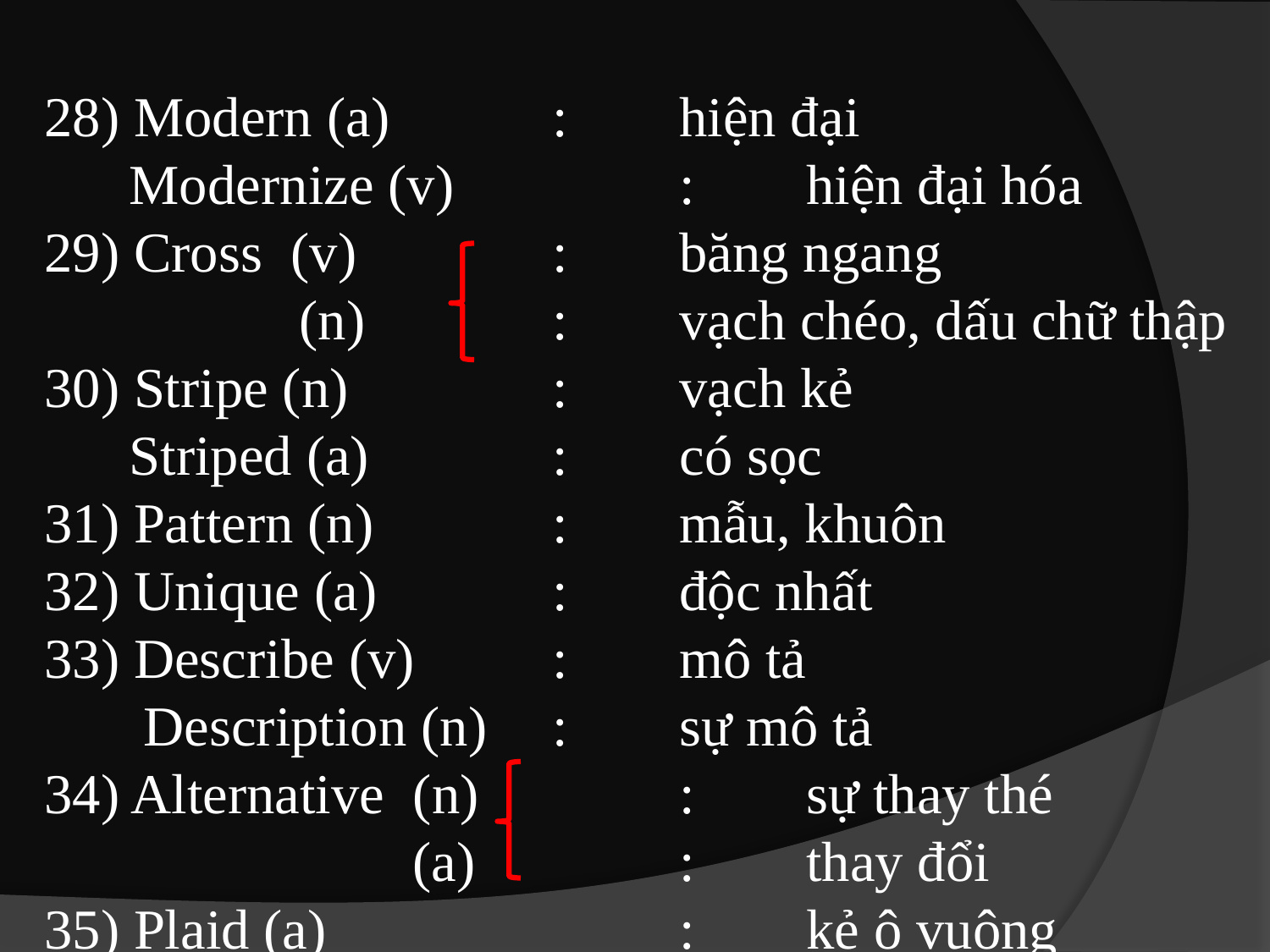

28) Modern (a)		:	hiện đại
      Modernize (v)		:	hiện đại hóa
29) Cross  (v)		:	băng ngang
                  (n)		:	vạch chéo, dấu chữ thập
30) Stripe (n)		:	vạch kẻ
      Striped (a)		:	có sọc
31) Pattern (n)		:	mẫu, khuôn
32) Unique (a)		:	độc nhất
33) Describe (v)		:	mô tả
       Description (n)	:	sự mô tả
34) Alternative  (n)		:	sự thay thé
                          (a)		:	thay đổi
35) Plaid (a)			:	kẻ ô vuông